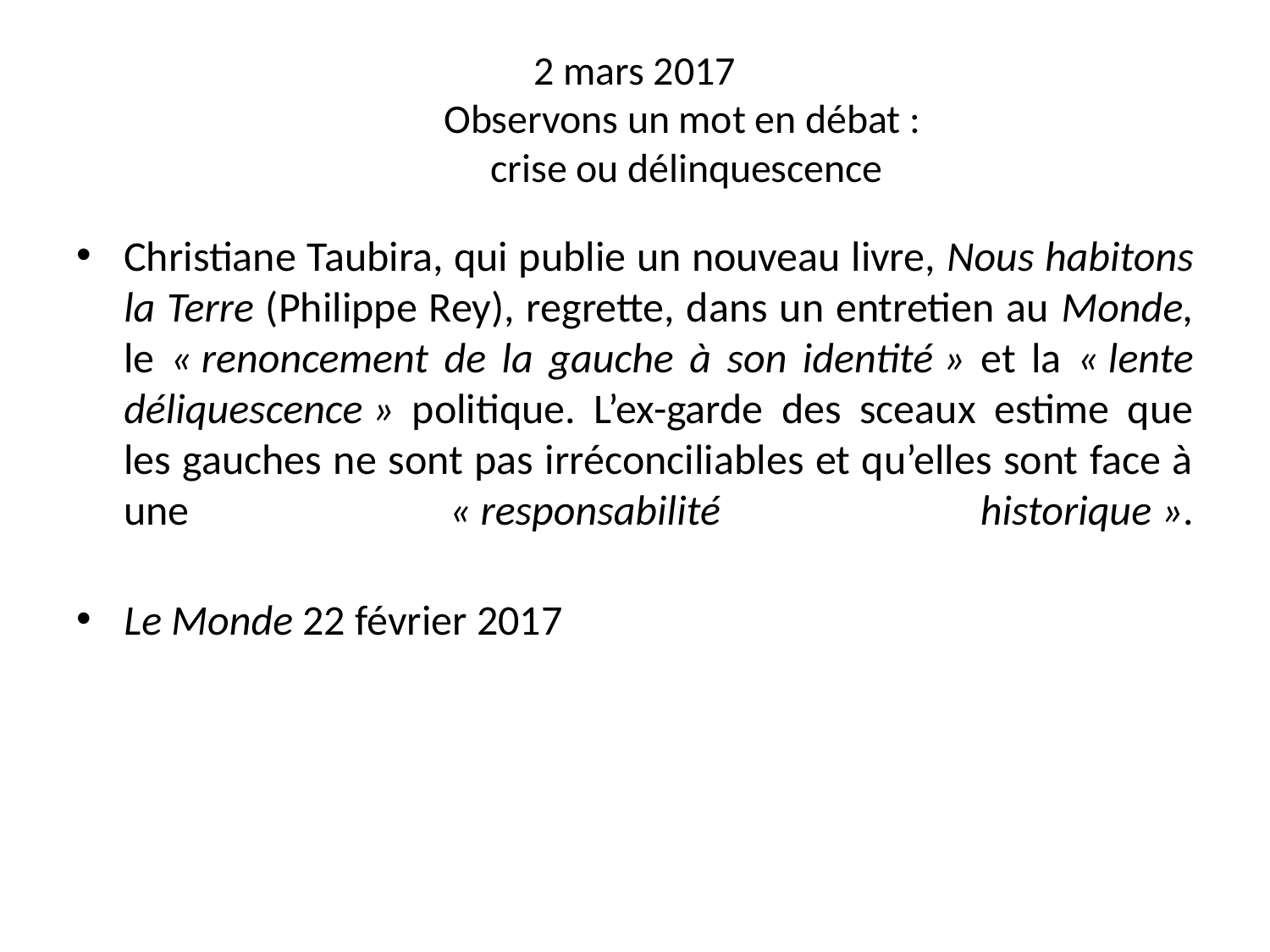

# 2 mars 2017 Observons un mot en débat : crise ou délinquescence
Christiane Taubira, qui publie un nouveau livre, Nous habitons la Terre (Philippe Rey), regrette, dans un entretien au Monde, le « renoncement de la gauche à son identité » et la « lente déliquescence » politique. L’ex-garde des sceaux estime que les gauches ne sont pas irréconciliables et qu’elles sont face à une « responsabilité historique ».
Le Monde 22 février 2017